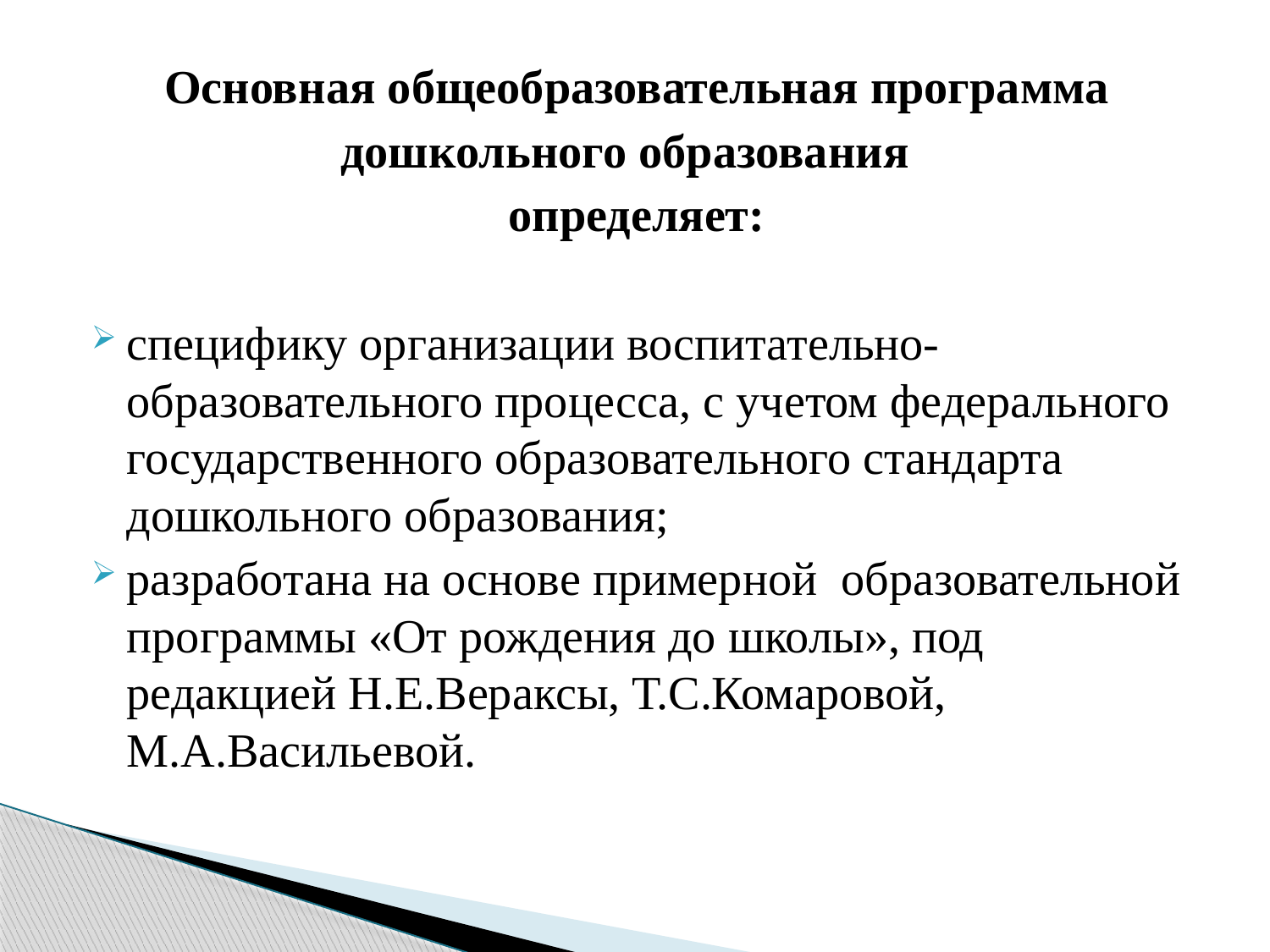

Основная общеобразовательная программа
дошкольного образования
определяет:

специфику организации воспитательно-образовательного процесса, с учетом федерального государственного образовательного стандарта дошкольного образования;
разработана на основе примерной  образовательной программы «От рождения до школы», под редакцией Н.Е.Вераксы, Т.С.Комаровой, М.А.Васильевой.